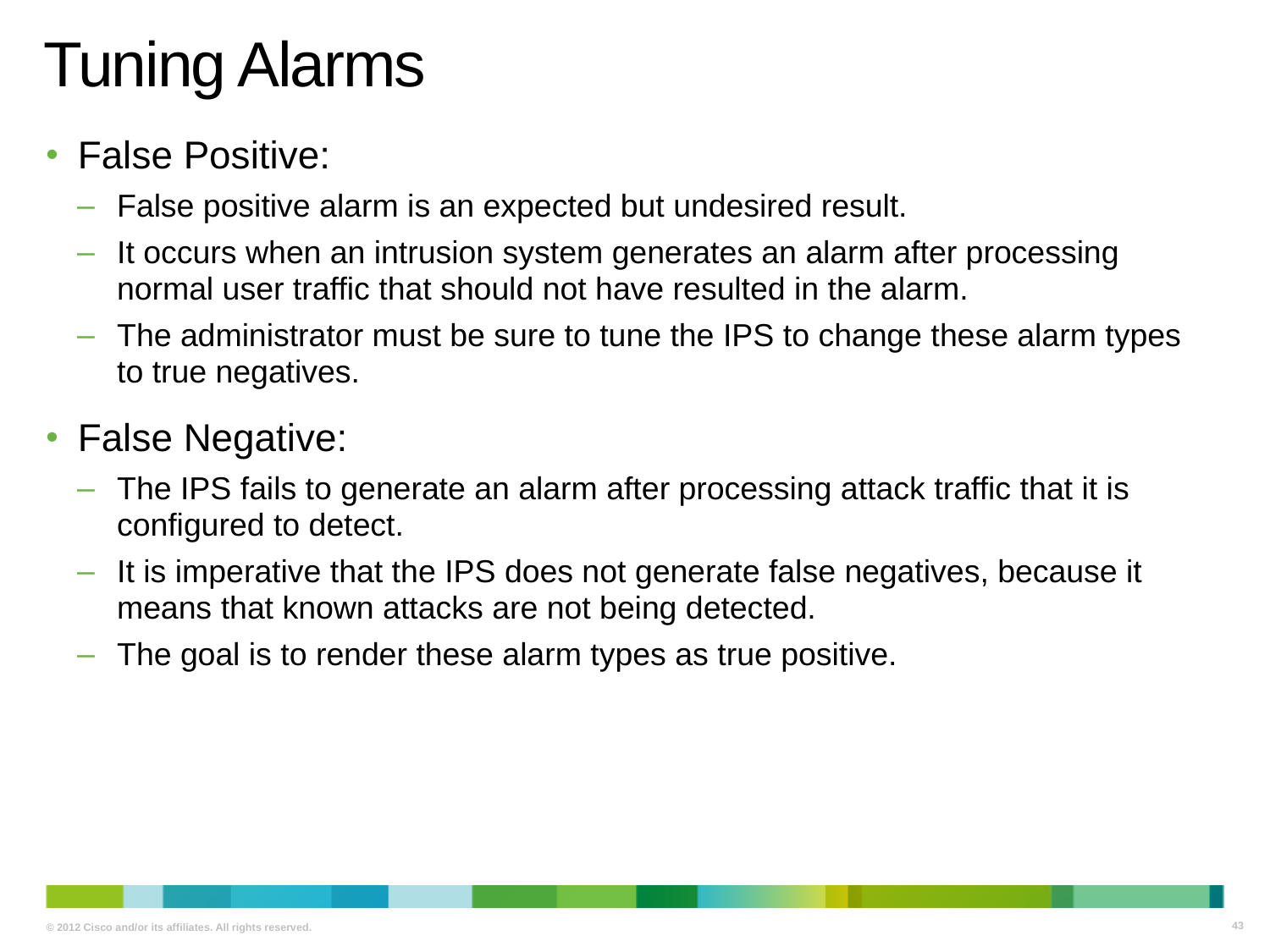

# Tuning Alarms
False Positive:
False positive alarm is an expected but undesired result.
It occurs when an intrusion system generates an alarm after processing normal user traffic that should not have resulted in the alarm.
The administrator must be sure to tune the IPS to change these alarm types to true negatives.
False Negative:
The IPS fails to generate an alarm after processing attack traffic that it is configured to detect.
It is imperative that the IPS does not generate false negatives, because it means that known attacks are not being detected.
The goal is to render these alarm types as true positive.